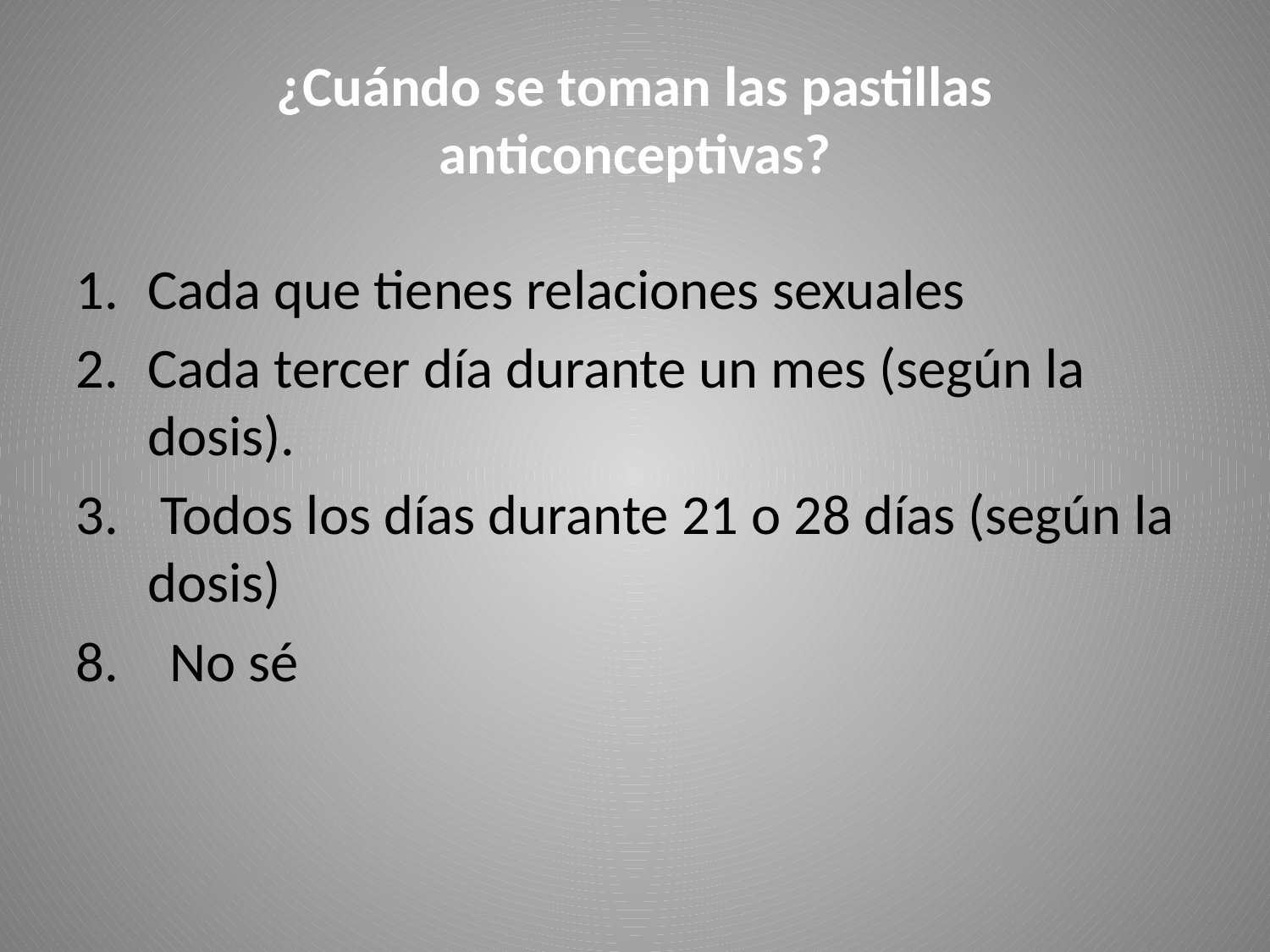

# ¿Cuándo se toman las pastillas anticonceptivas?
Cada que tienes relaciones sexuales
Cada tercer día durante un mes (según la dosis).
 Todos los días durante 21 o 28 días (según la dosis)
8.    No sé